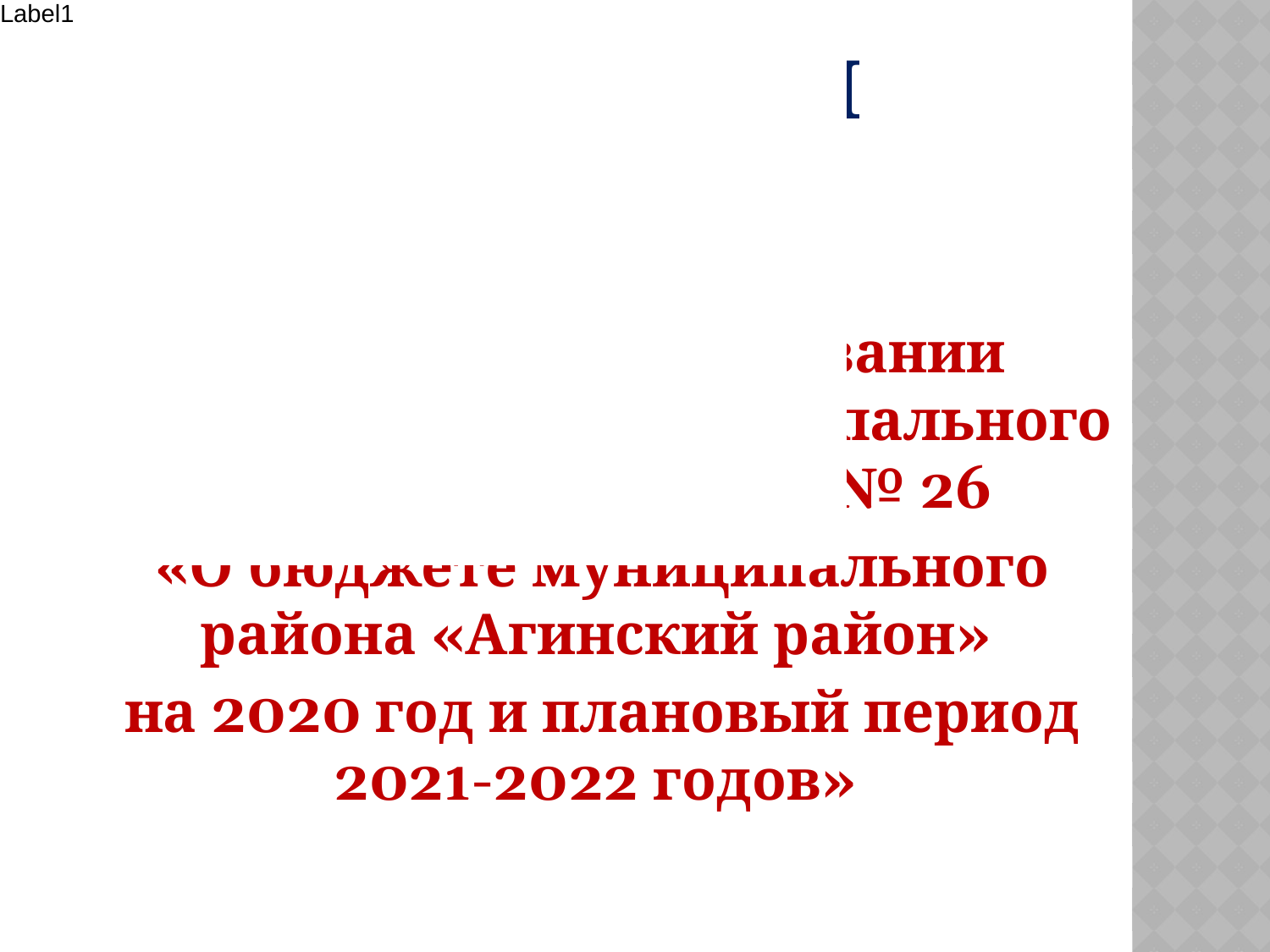

БЮДЖЕТ ДЛЯ           ГРАЖДАН

подготовлен на основании решения Совета муниципального района от 25.12.2019 № 26
«О бюджете муниципального района «Агинский район»
на 2020 год и плановый период 2021-2022 годов»